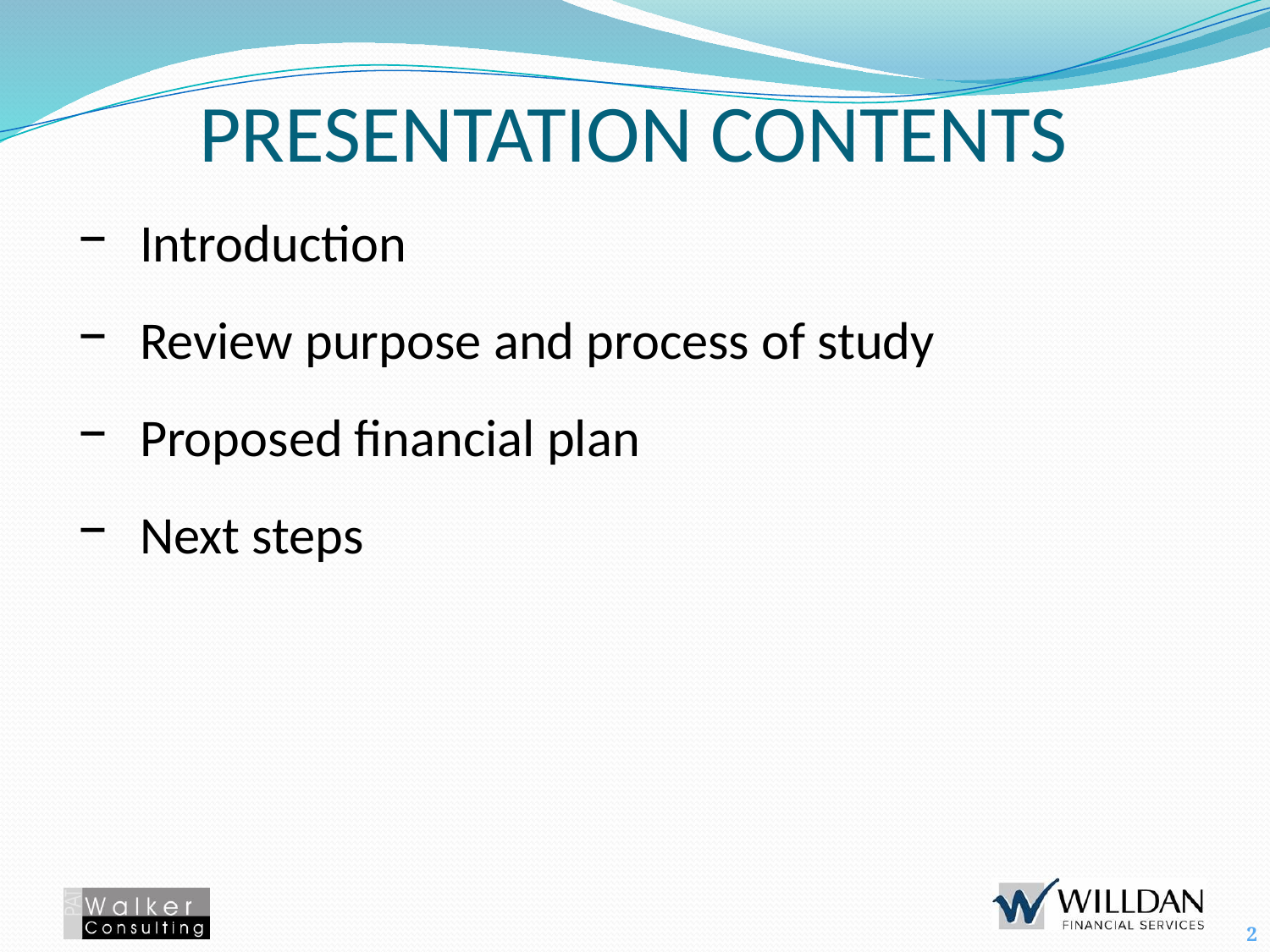

# Presentation Contents
Introduction
Review purpose and process of study
Proposed financial plan
Next steps